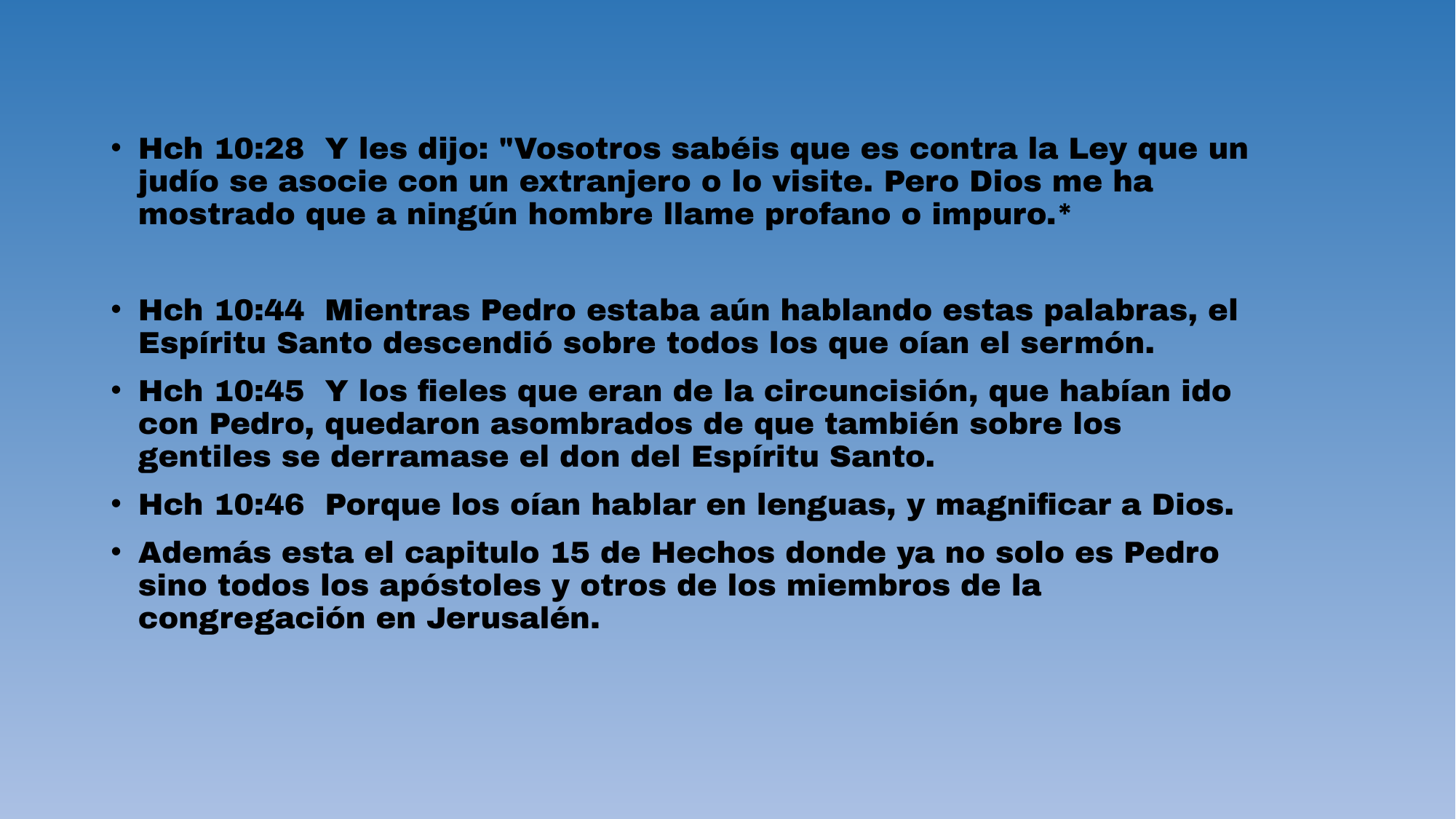

Hch 10:28  Y les dijo: "Vosotros sabéis que es contra la Ley que un judío se asocie con un extranjero o lo visite. Pero Dios me ha mostrado que a ningún hombre llame profano o impuro.*

Hch 10:44  Mientras Pedro estaba aún hablando estas palabras, el Espíritu Santo descendió sobre todos los que oían el sermón.
Hch 10:45  Y los fieles que eran de la circuncisión, que habían ido con Pedro, quedaron asombrados de que también sobre los gentiles se derramase el don del Espíritu Santo.
Hch 10:46  Porque los oían hablar en lenguas, y magnificar a Dios.
Además esta el capitulo 15 de Hechos donde ya no solo es Pedro sino todos los apóstoles y otros de los miembros de la congregación en Jerusalén.